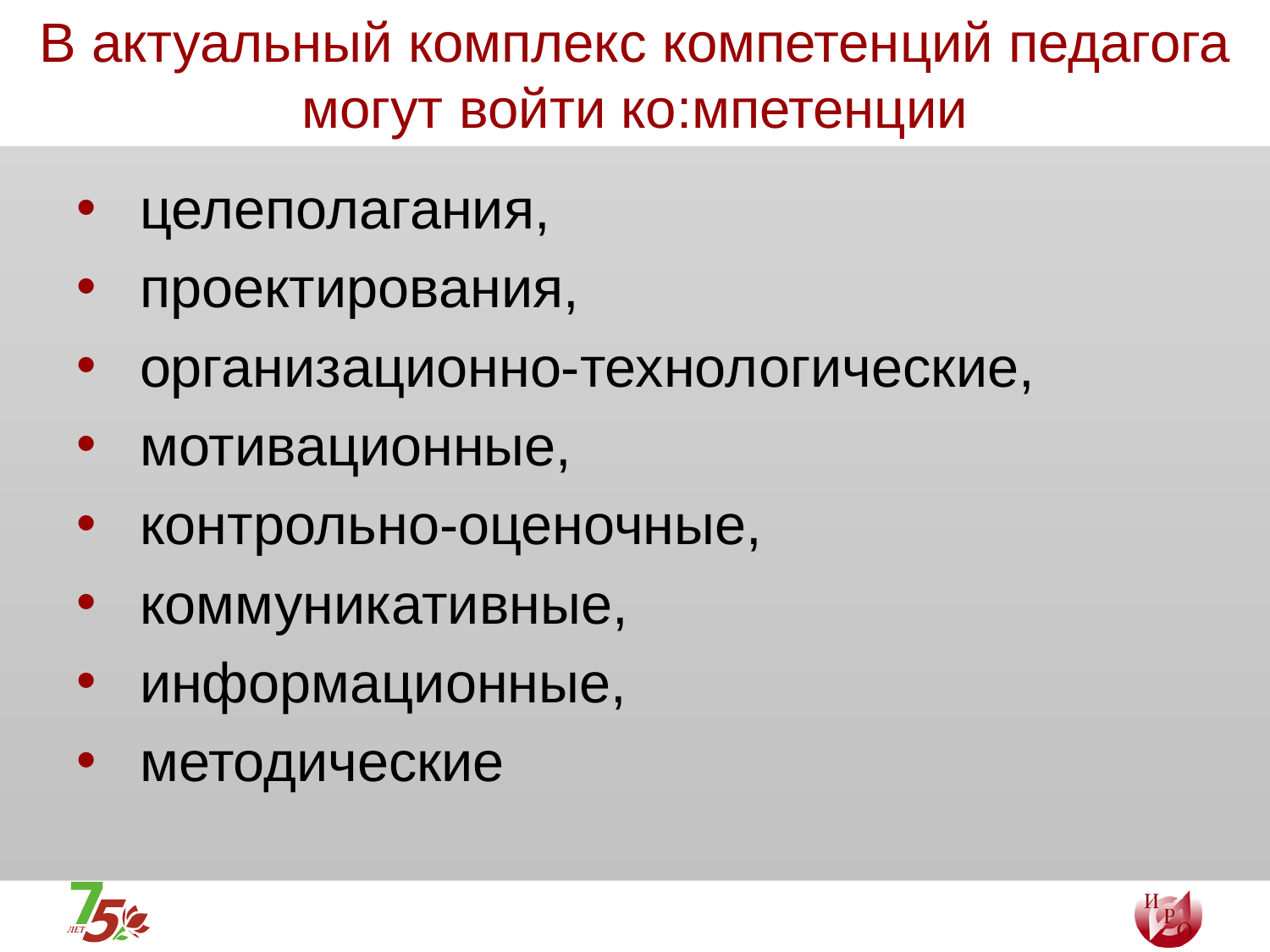

# В актуальный комплекс компетенций педагога могут войти ко:мпетенции
целеполагания,
проектирования,
организационно-технологические,
мотивационные,
контрольно-оценочные,
коммуникативные,
информационные,
методические